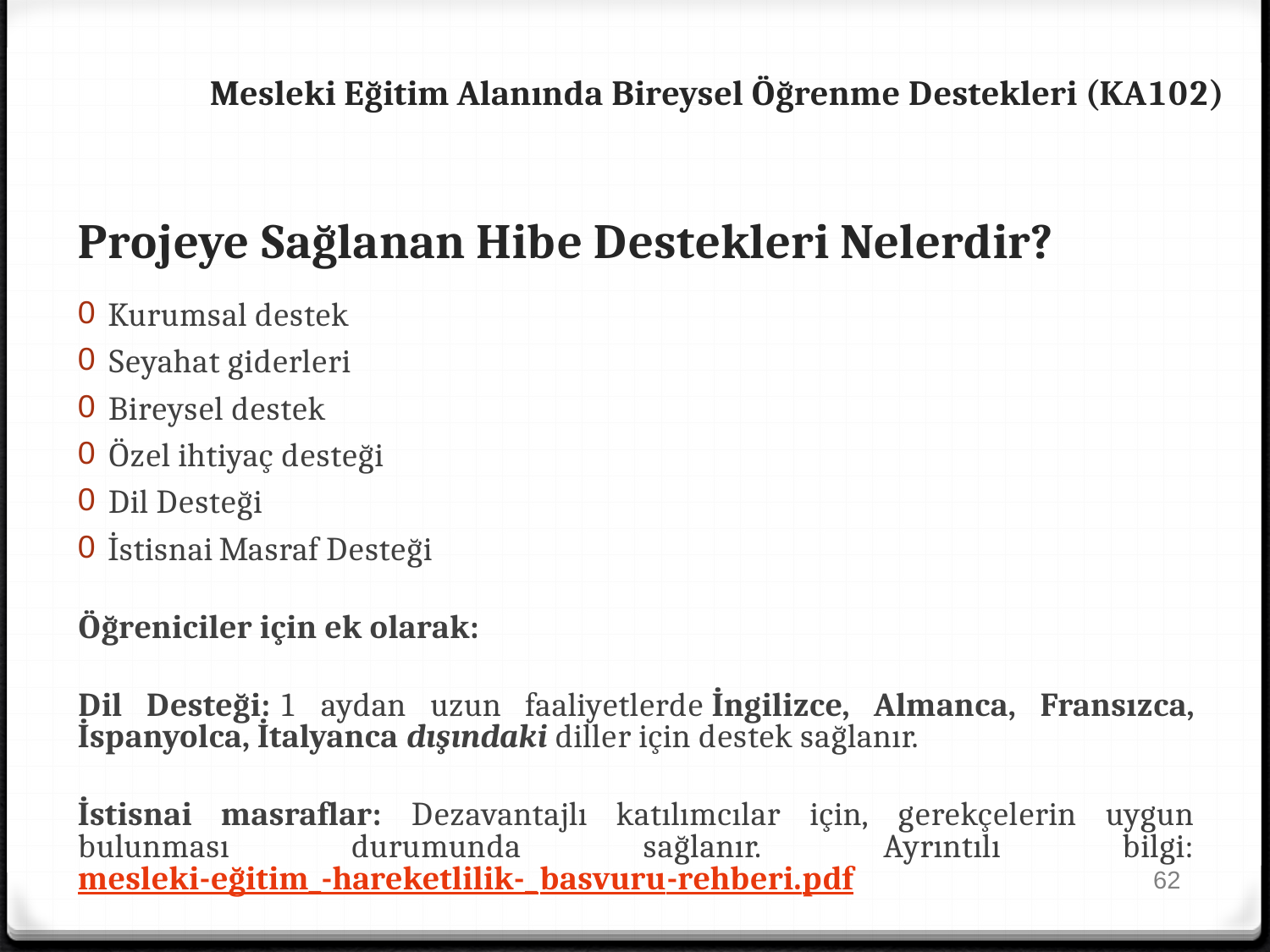

Mesleki Eğitim Alanında Bireysel Öğrenme Destekleri (KA102)
# Projeye Sağlanan Hibe Destekleri Nelerdir?
Kurumsal destek
Seyahat giderleri
Bireysel destek
Özel ihtiyaç desteği
Dil Desteği
İstisnai Masraf Desteği

Öğreniciler için ek olarak:

Dil Desteği: 1 aydan uzun faaliyetlerde İngilizce, Almanca, Fransızca, İspanyolca, İtalyanca dışındaki diller için destek sağlanır.

İstisnai masraflar: Dezavantajlı katılımcılar için, gerekçelerin uygun bulunması durumunda sağlanır. Ayrıntılı bilgi: mesleki-eğitim_-hareketlilik-_basvuru-rehberi.pdf

62